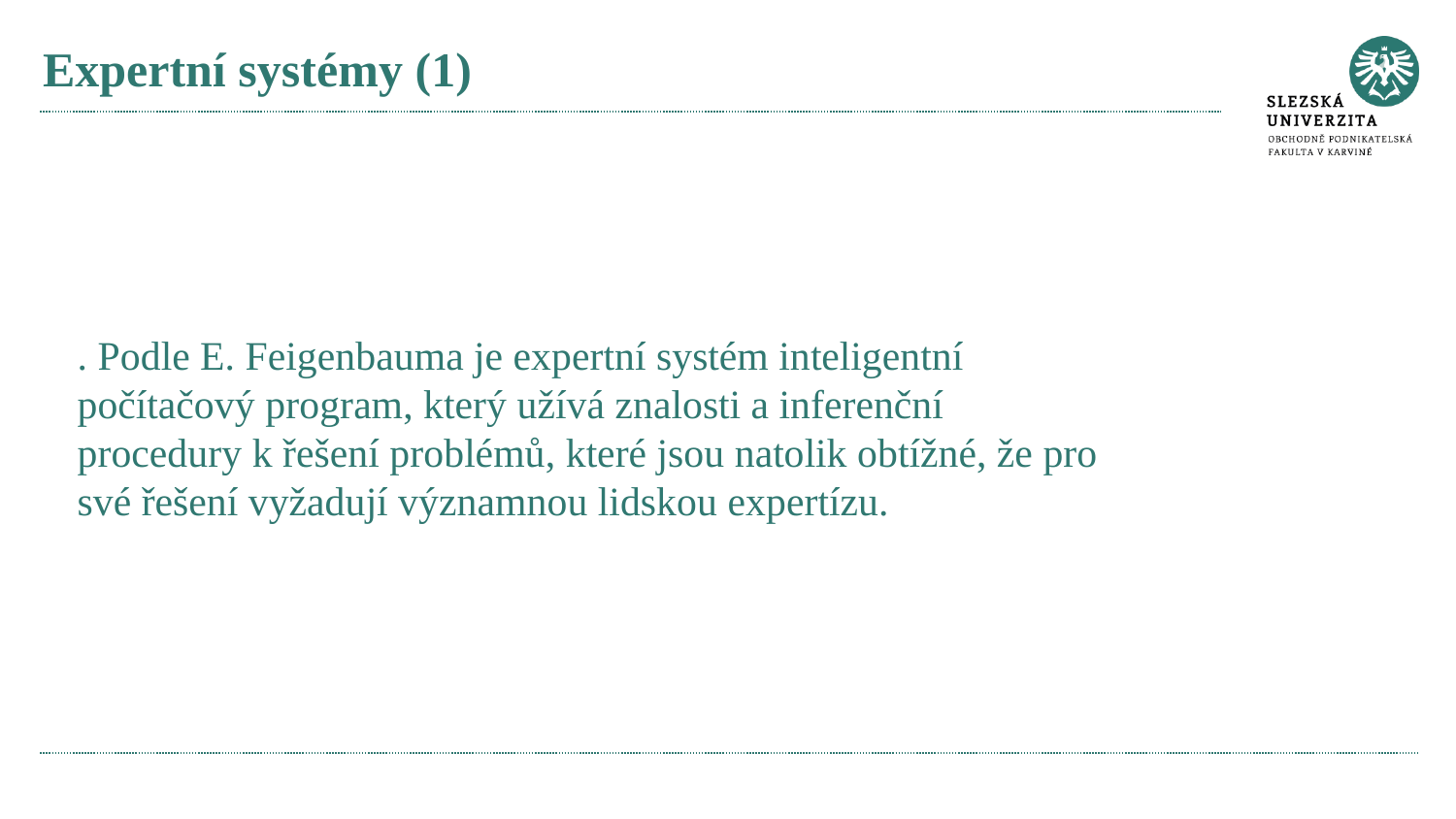

# Expertní systémy (1)
. Podle E. Feigenbauma je expertní systém inteligentní
počítačový program, který užívá znalosti a inferenční
procedury k řešení problémů, které jsou natolik obtížné, že pro
své řešení vyžadují významnou lidskou expertízu.